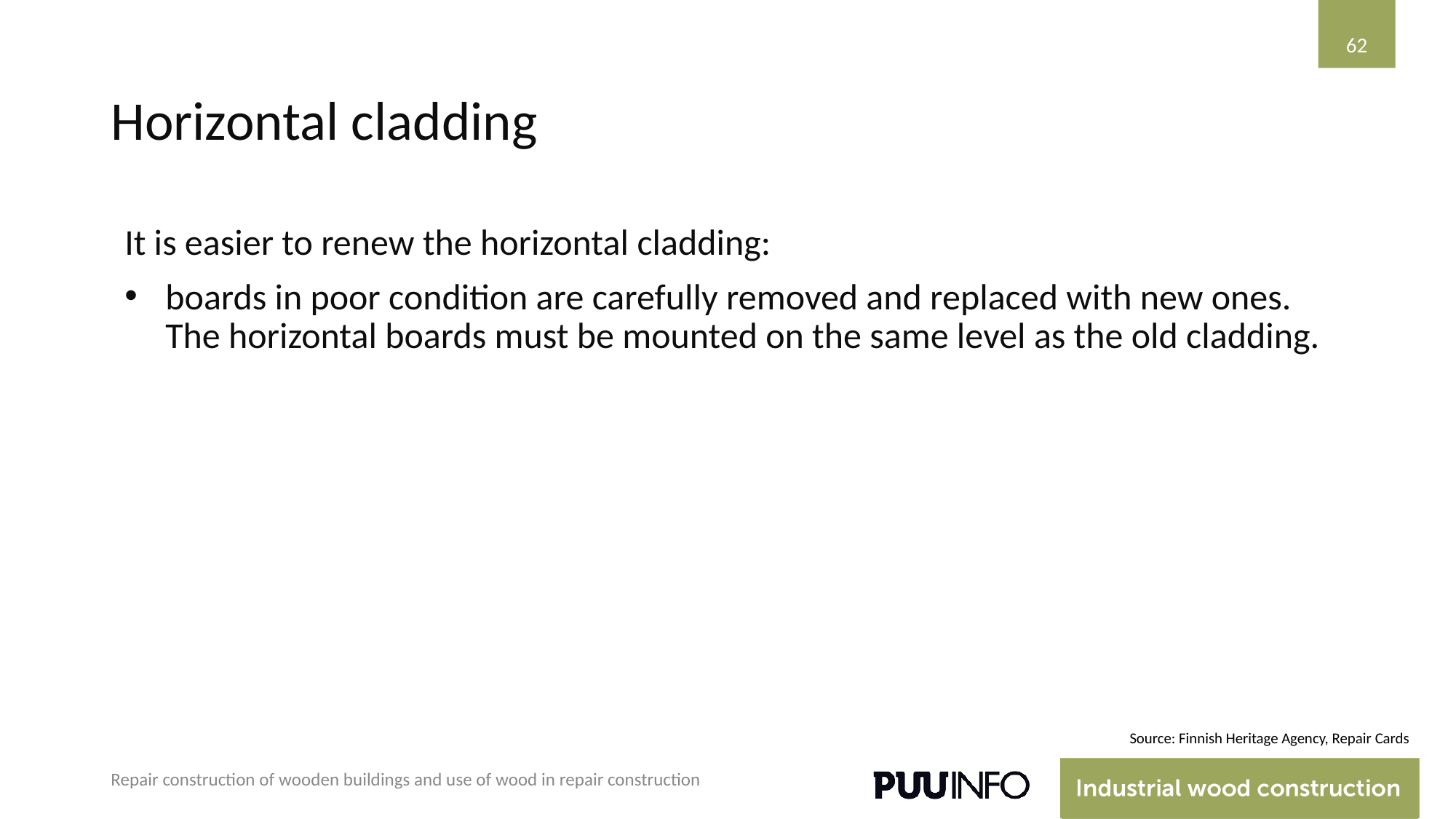

62
# Horizontal cladding
It is easier to renew the horizontal cladding:
boards in poor condition are carefully removed and replaced with new ones. The horizontal boards must be mounted on the same level as the old cladding.

Source: Finnish Heritage Agency, Repair Cards
Repair construction of wooden buildings and use of wood in repair construction